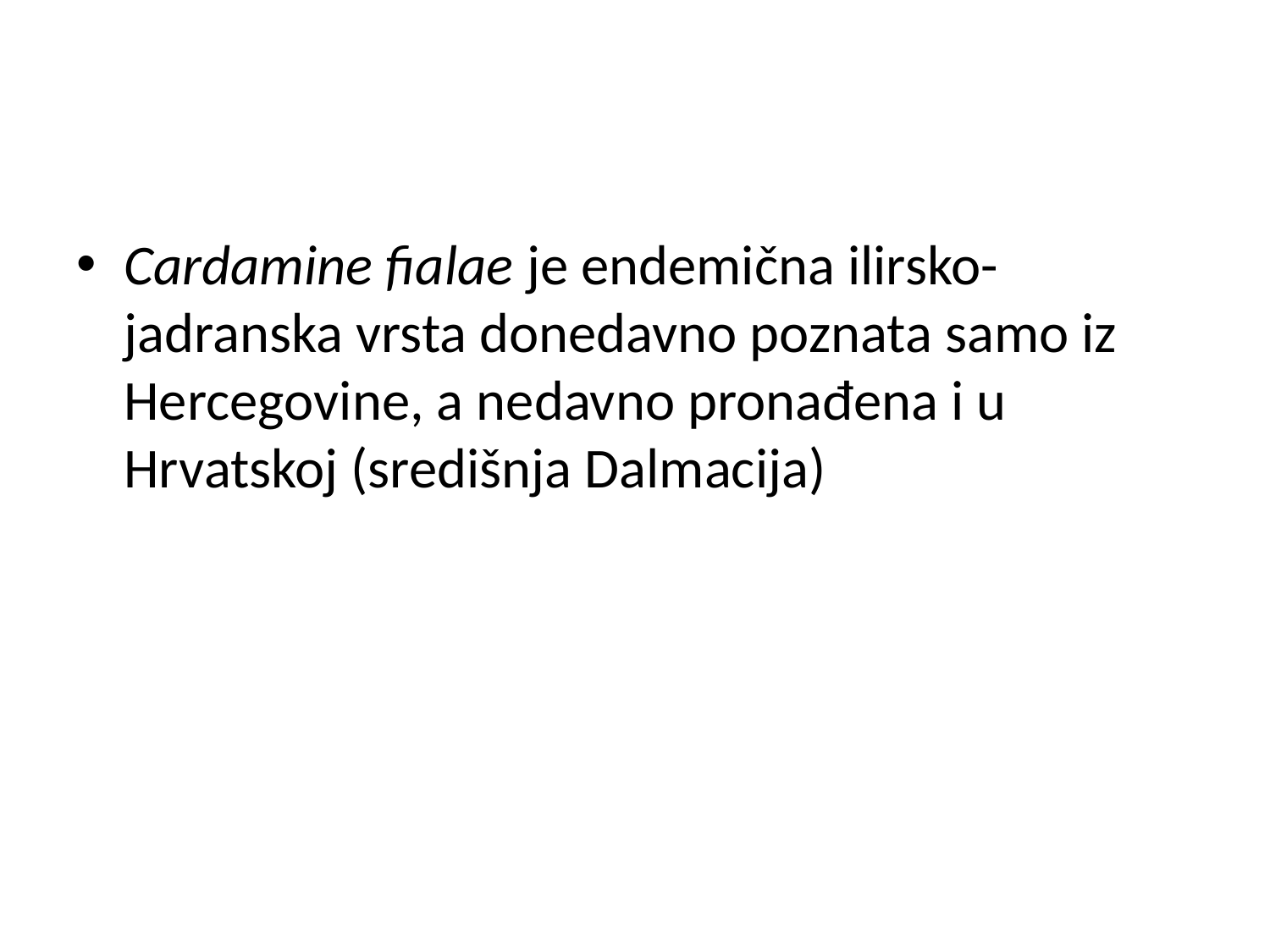

#
Cardamine fialae je endemična ilirsko-jadranska vrsta donedavno poznata samo iz Hercegovine, a nedavno pronađena i u Hrvatskoj (središnja Dalmacija)